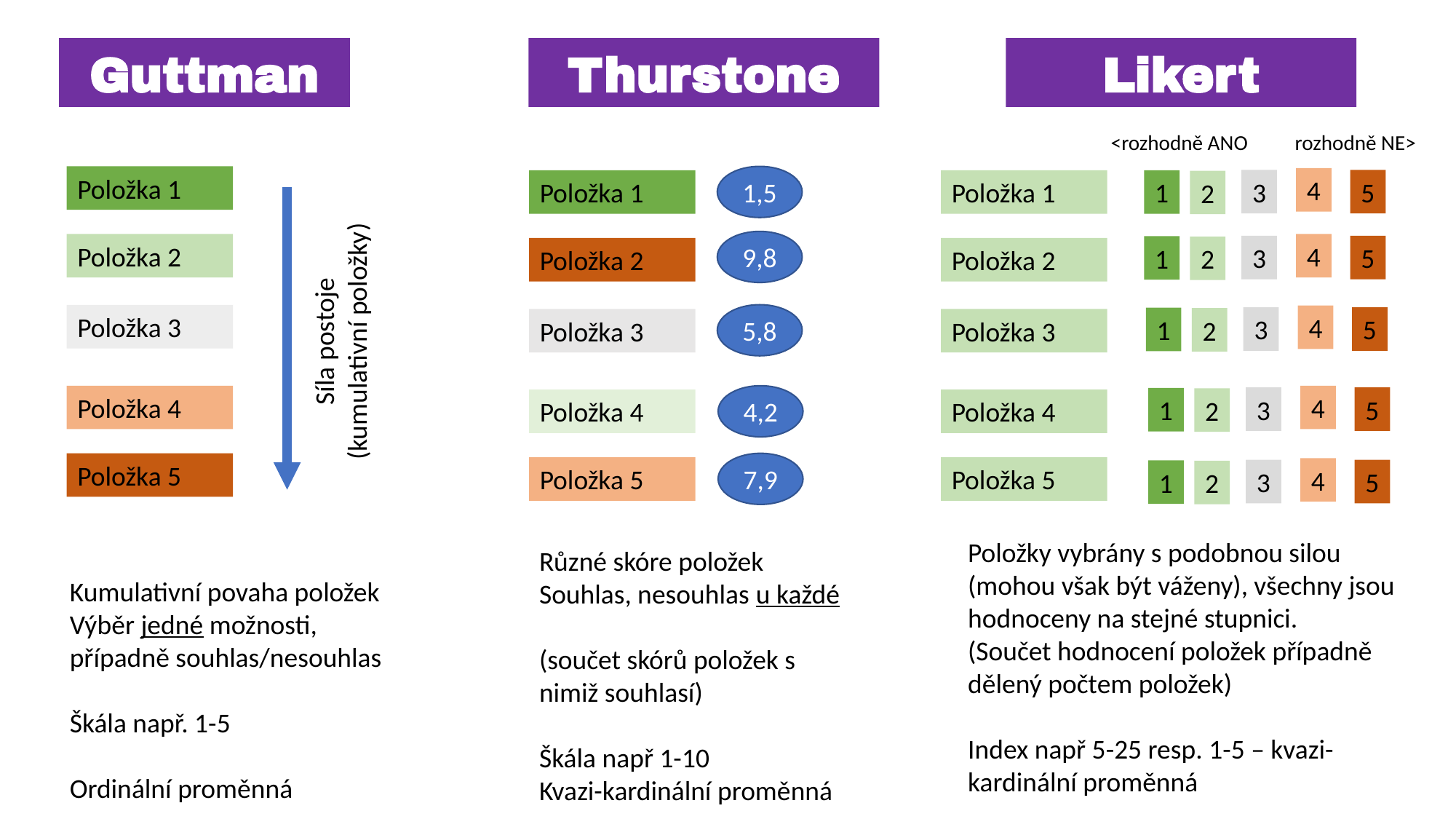

Guttman
Thurstone
Likert
<rozhodně ANO          rozhodně NE>
Položka 1
1,5
4
3
5
Položka 1
Položka 1
1
2
9,8
Položka 2
4
3
5
1
2
Položka 2
Položka 2
Síla postoje
(kumulativní položky)
5,8
Položka 3
4
3
5
1
2
Položka 3
Položka 3
Položka 4
4,2
4
3
5
1
2
Položka 4
Položka 4
Položka 5
7,9
Položka 5
Položka 5
4
3
5
1
2
Položky vybrány s podobnou silou (mohou však být váženy), všechny jsou hodnoceny na stejné stupnici.
(Součet hodnocení položek případně dělený počtem položek)

Index např 5-25 resp. 1-5 – kvazi-kardinální proměnná
Různé skóre položek
Souhlas, nesouhlas u každé

(součet skórů položek s nimiž souhlasí)

Škála např 1-10
Kvazi-kardinální proměnná
Kumulativní povaha položek
Výběr jedné možnosti, případně souhlas/nesouhlas

Škála např. 1-5

Ordinální proměnná